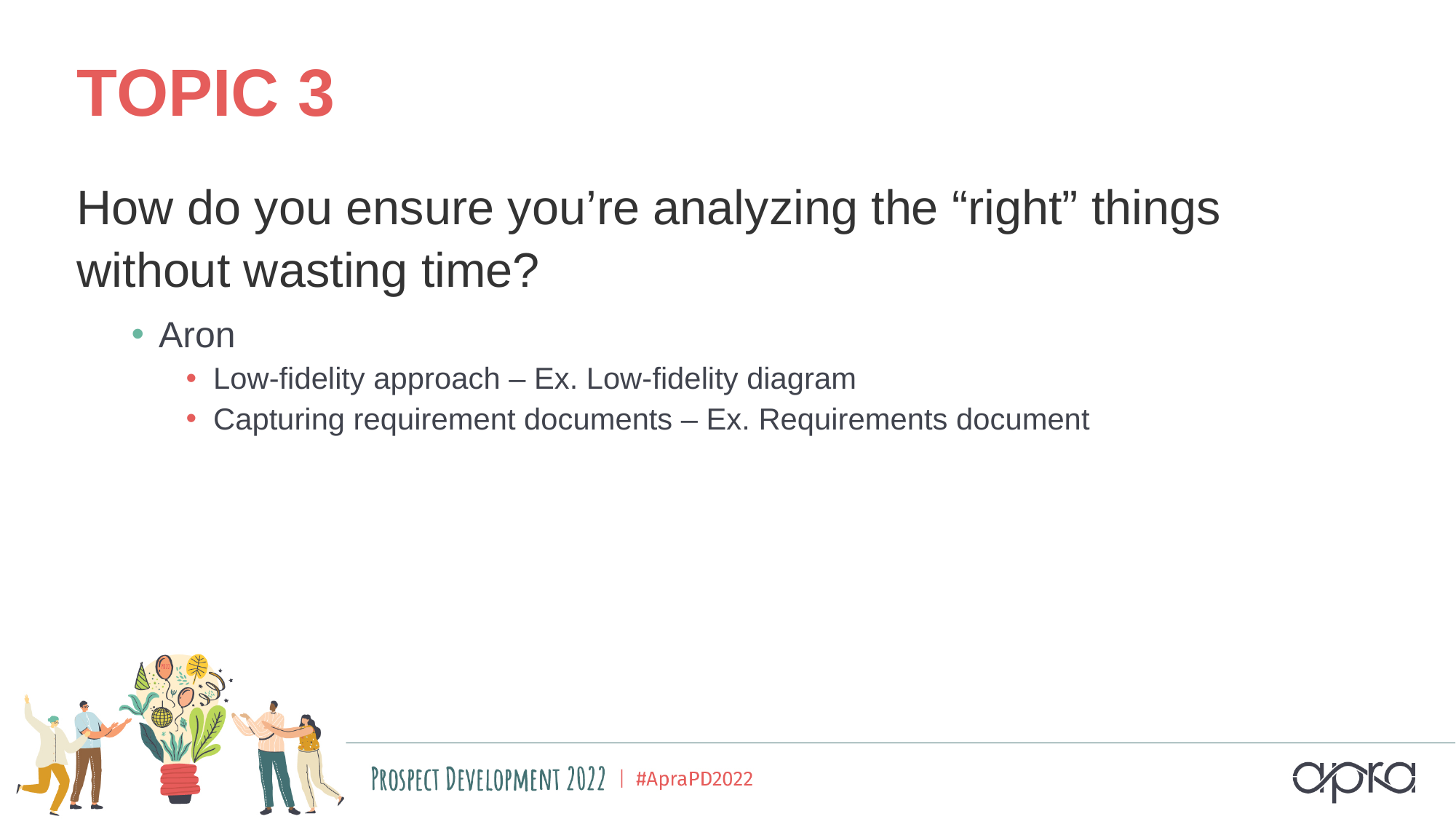

# TOPIC 3
How do you ensure you’re analyzing the “right” things without wasting time?
Aron
Low-fidelity approach – Ex. Low-fidelity diagram
Capturing requirement documents – Ex. Requirements document